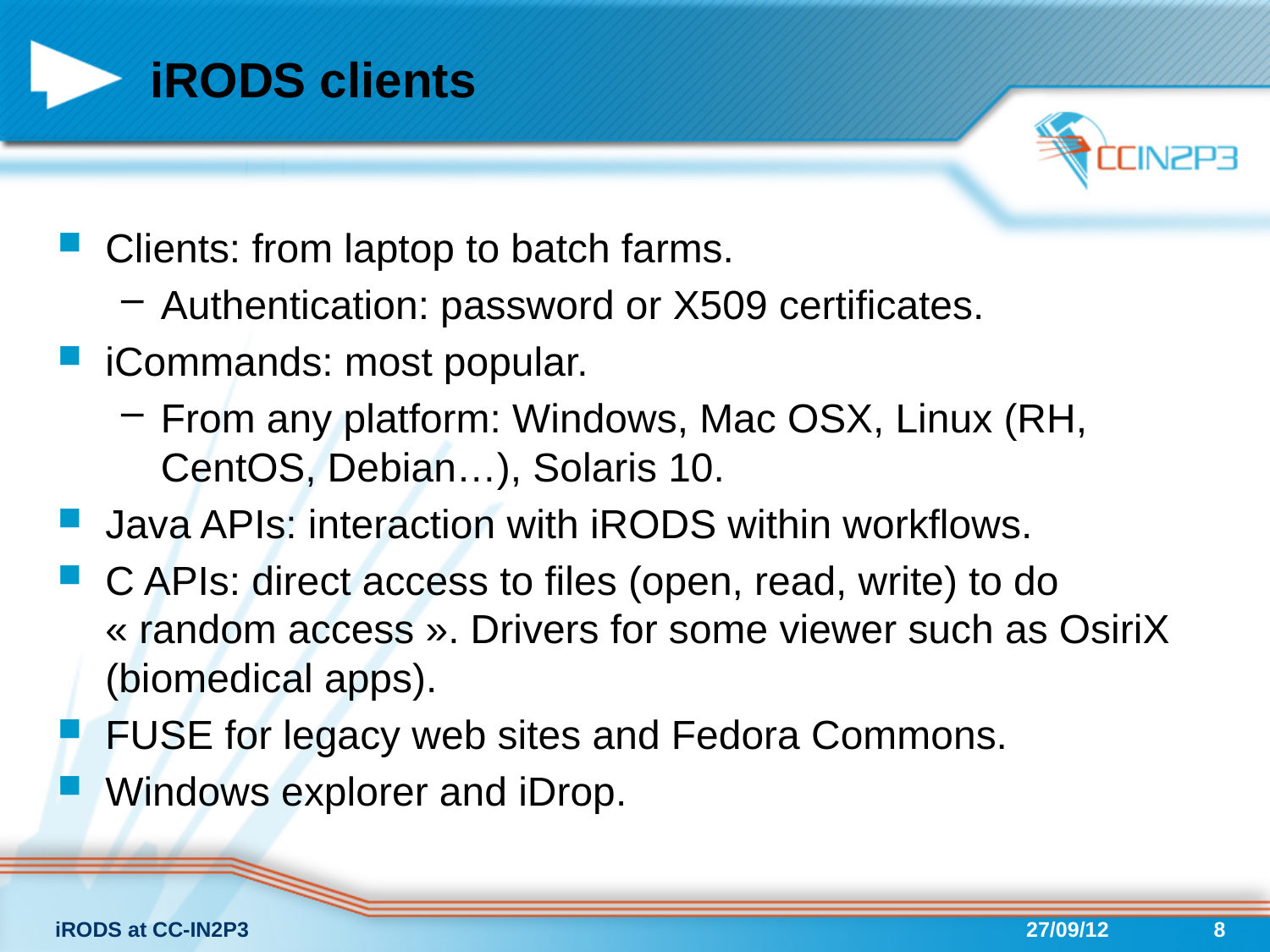

# iRODS clients
Clients: from laptop to batch farms.
Authentication: password or X509 certificates.
iCommands: most popular.
From any platform: Windows, Mac OSX, Linux (RH, CentOS, Debian…), Solaris 10.
Java APIs: interaction with iRODS within workflows.
C APIs: direct access to files (open, read, write) to do « random access ». Drivers for some viewer such as OsiriX (biomedical apps).
FUSE for legacy web sites and Fedora Commons.
Windows explorer and iDrop.
iRODS at CC-IN2P3
27/09/12
8